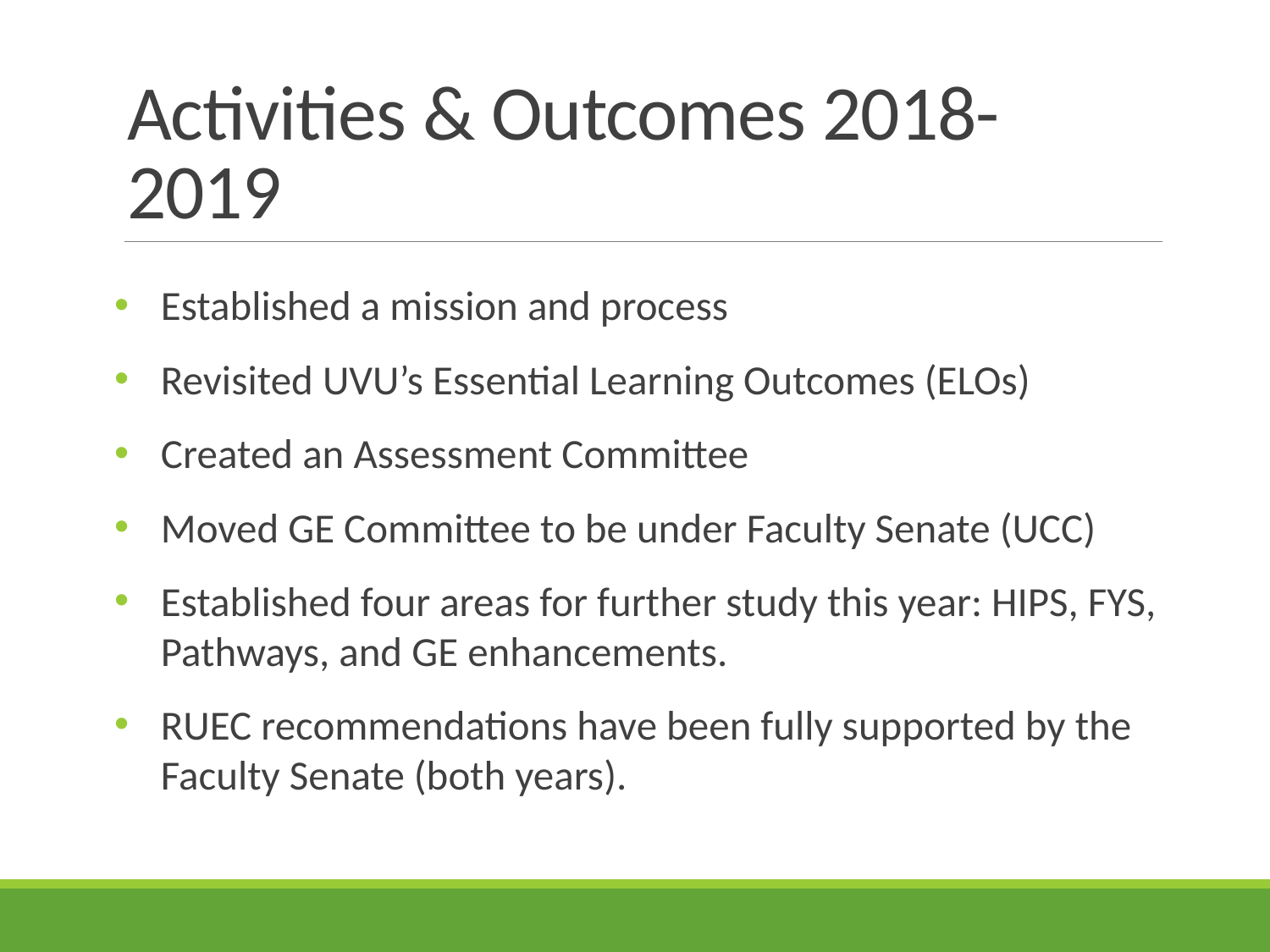

# Activities & Outcomes 2018-2019
Established a mission and process
Revisited UVU’s Essential Learning Outcomes (ELOs)
Created an Assessment Committee
Moved GE Committee to be under Faculty Senate (UCC)
Established four areas for further study this year: HIPS, FYS, Pathways, and GE enhancements.
RUEC recommendations have been fully supported by the Faculty Senate (both years).